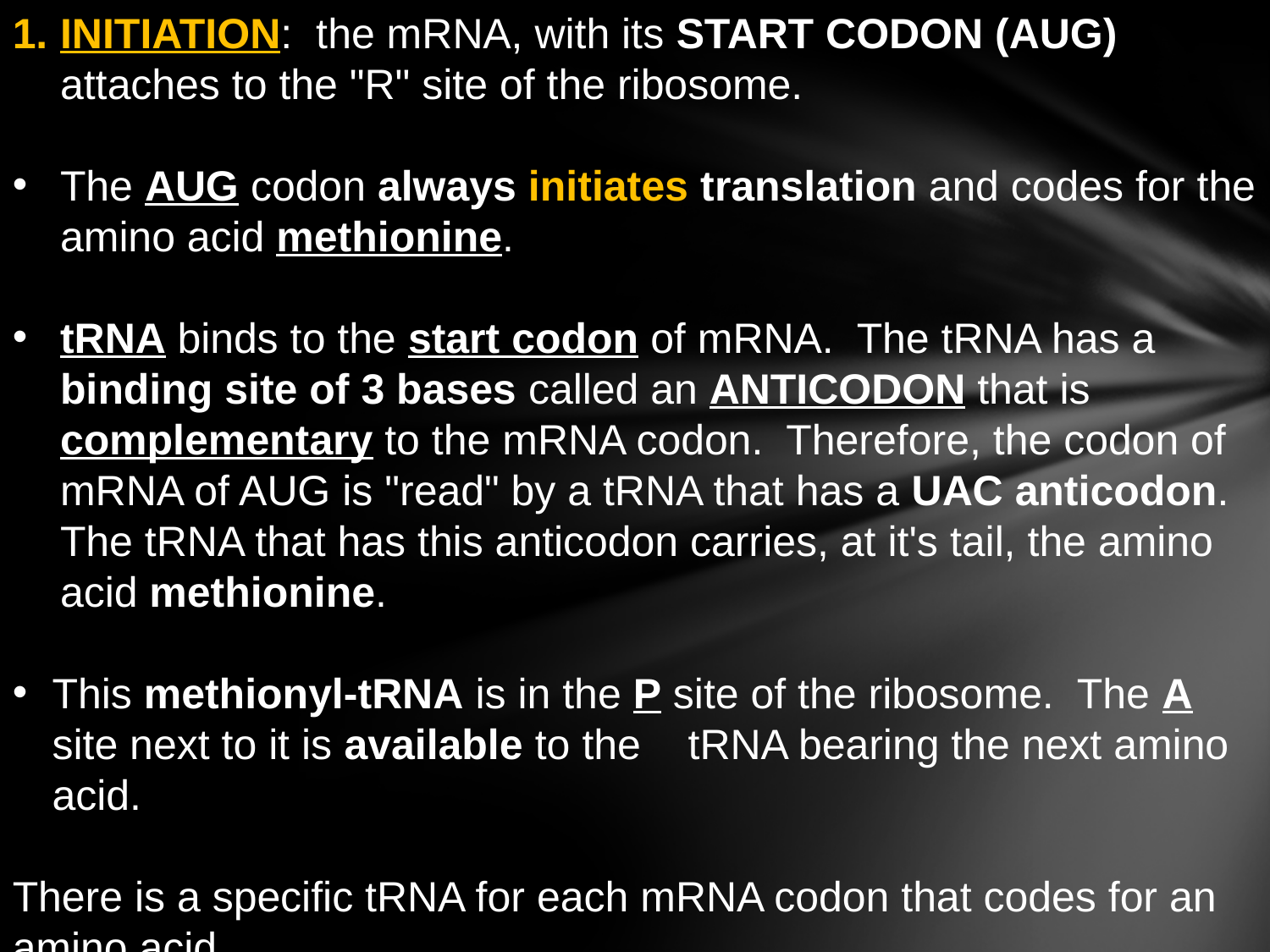

INITIATION:  the mRNA, with its START CODON (AUG) attaches to the "R" site of the ribosome.

The AUG codon always initiates translation and codes for the amino acid methionine.

tRNA binds to the start codon of mRNA.  The tRNA has a binding site of 3 bases called an ANTICODON that is complementary to the mRNA codon.  Therefore, the codon of mRNA of AUG is "read" by a tRNA that has a UAC anticodon.  The tRNA that has this anticodon carries, at it's tail, the amino acid methionine.

This methionyl-tRNA is in the P site of the ribosome.  The A site next to it is available to the    tRNA bearing the next amino acid.

There is a specific tRNA for each mRNA codon that codes for an amino acid.